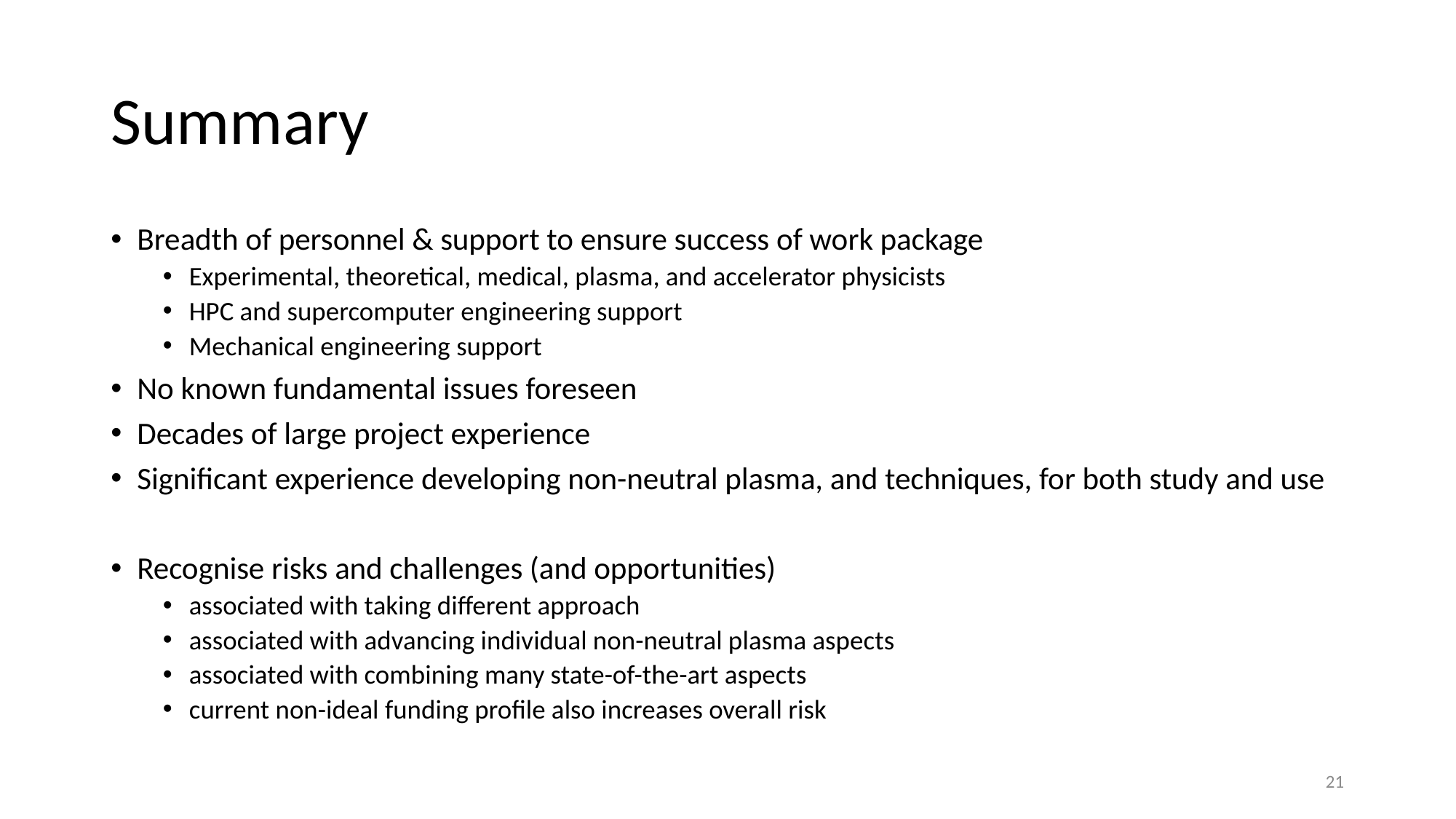

# Summary
Breadth of personnel & support to ensure success of work package
Experimental, theoretical, medical, plasma, and accelerator physicists
HPC and supercomputer engineering support
Mechanical engineering support
No known fundamental issues foreseen
Decades of large project experience
Significant experience developing non-neutral plasma, and techniques, for both study and use

Recognise risks and challenges (and opportunities)
associated with taking different approach
associated with advancing individual non-neutral plasma aspects
associated with combining many state-of-the-art aspects
current non-ideal funding profile also increases overall risk
21